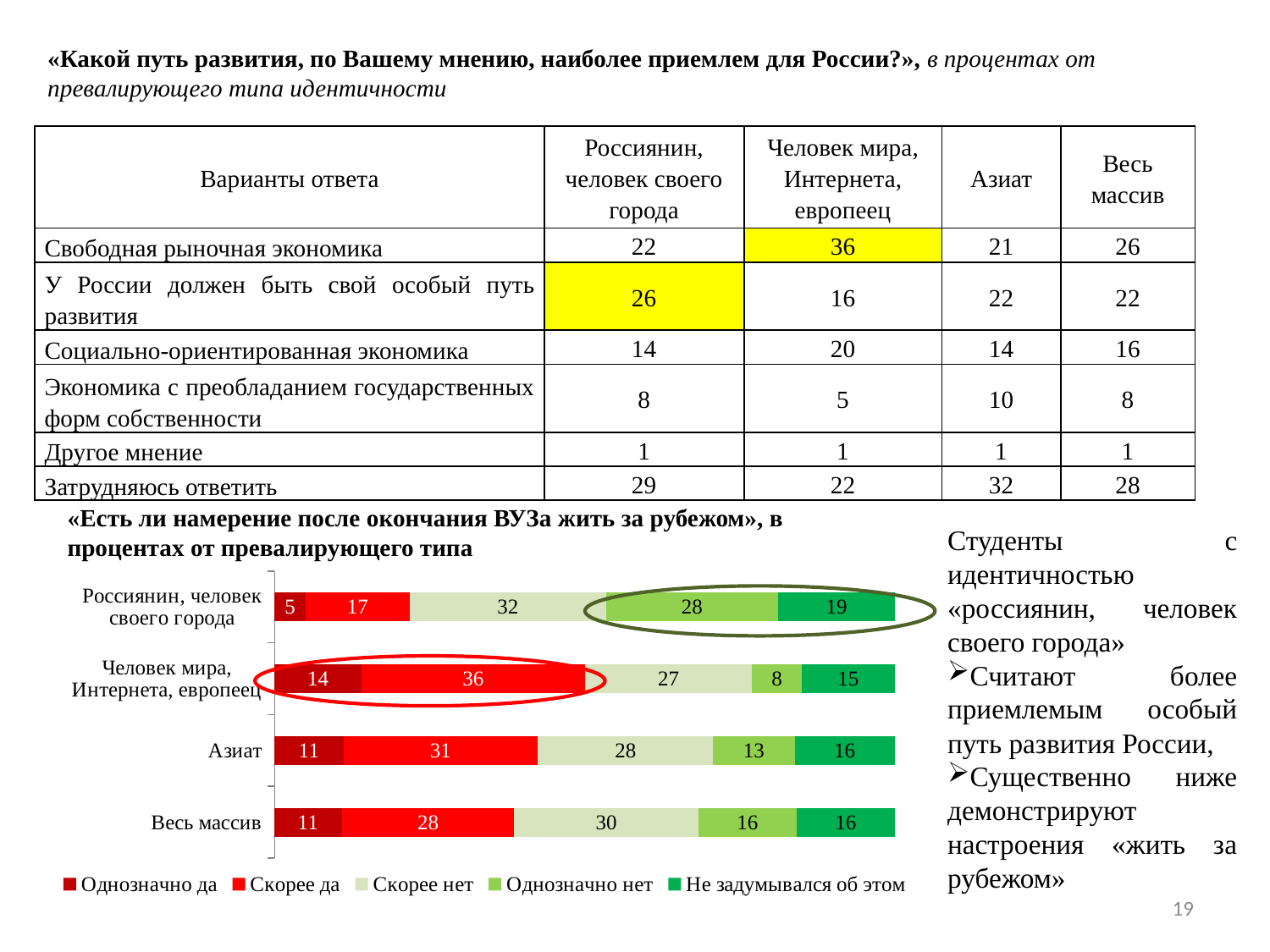

«Какой путь развития, по Вашему мнению, наиболее приемлем для России?», в процентах от превалирующего типа идентичности
| Варианты ответа | Россиянин, человек своего города | Человек мира, Интернета, европеец | Азиат | Весь массив |
| --- | --- | --- | --- | --- |
| Свободная рыночная экономика | 22 | 36 | 21 | 26 |
| У России должен быть свой особый путь развития | 26 | 16 | 22 | 22 |
| Социально-ориентированная экономика | 14 | 20 | 14 | 16 |
| Экономика с преобладанием государственных форм собственности | 8 | 5 | 10 | 8 |
| Другое мнение | 1 | 1 | 1 | 1 |
| Затрудняюсь ответить | 29 | 22 | 32 | 28 |
«Есть ли намерение после окончания ВУЗа жить за рубежом», в процентах от превалирующего типа
Студенты с идентичностью «россиянин, человек своего города»
Считают более приемлемым особый путь развития России,
Существенно ниже демонстрируют настроения «жить за рубежом»

### Chart

| Category | Однозначно да | Скорее да | Скорее нет | Однозначно нет | Не задумывался об этом |
|---|---|---|---|---|---|
| Россиянин, человек своего города | 5.0 | 17.0 | 32.0 | 28.0 | 19.0 |
| Человек мира, Интернета, европеец | 14.0 | 36.0 | 27.0 | 8.0 | 15.0 |
| Азиат | 11.0 | 31.0 | 28.0 | 13.0 | 16.0 |
| Весь массив | 11.0 | 28.0 | 30.0 | 16.0 | 16.0 |

19